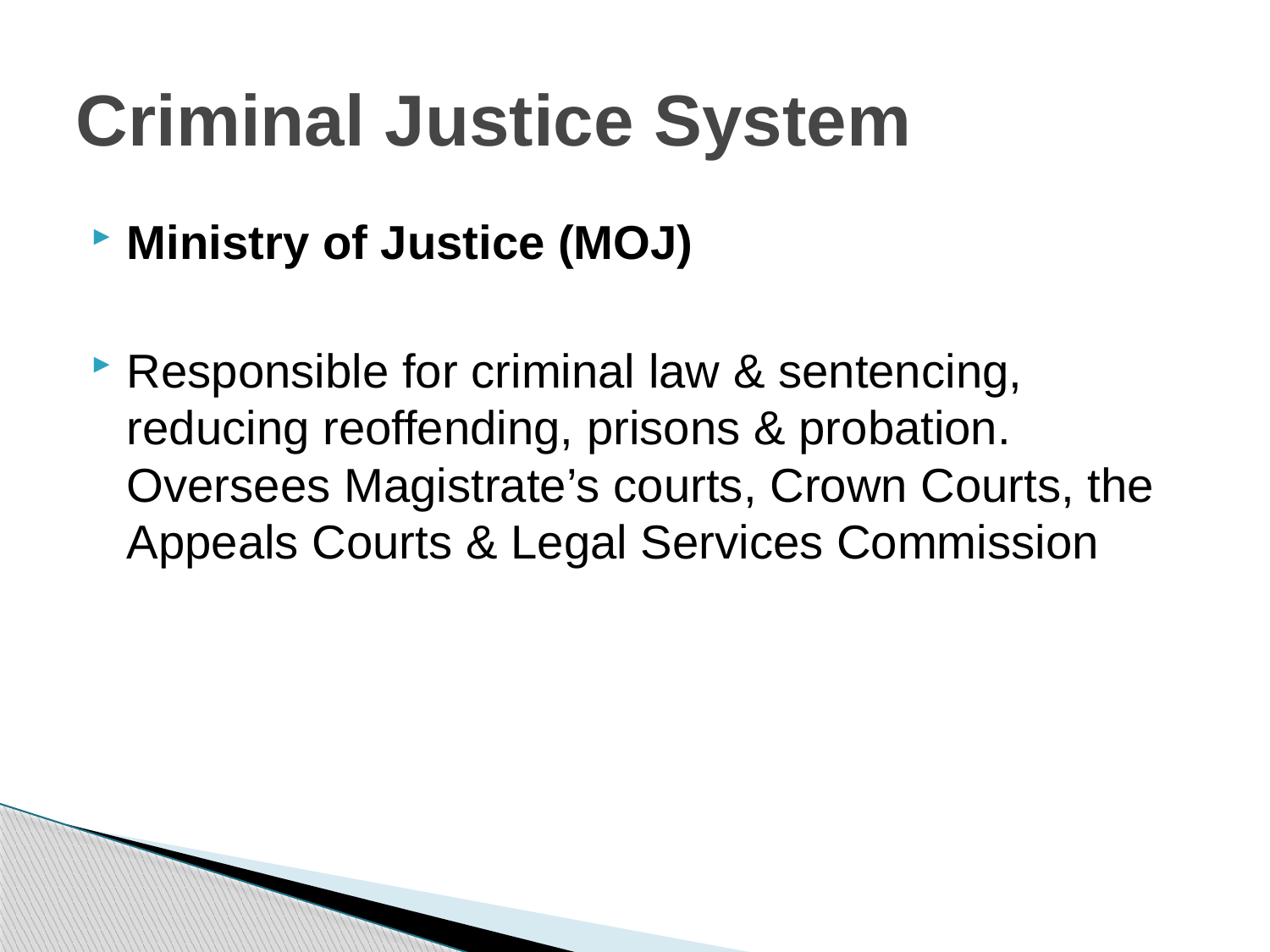

# Criminal Justice System
Ministry of Justice (MOJ)

Responsible for criminal law & sentencing, reducing reoffending, prisons & probation. Oversees Magistrate’s courts, Crown Courts, the Appeals Courts & Legal Services Commission